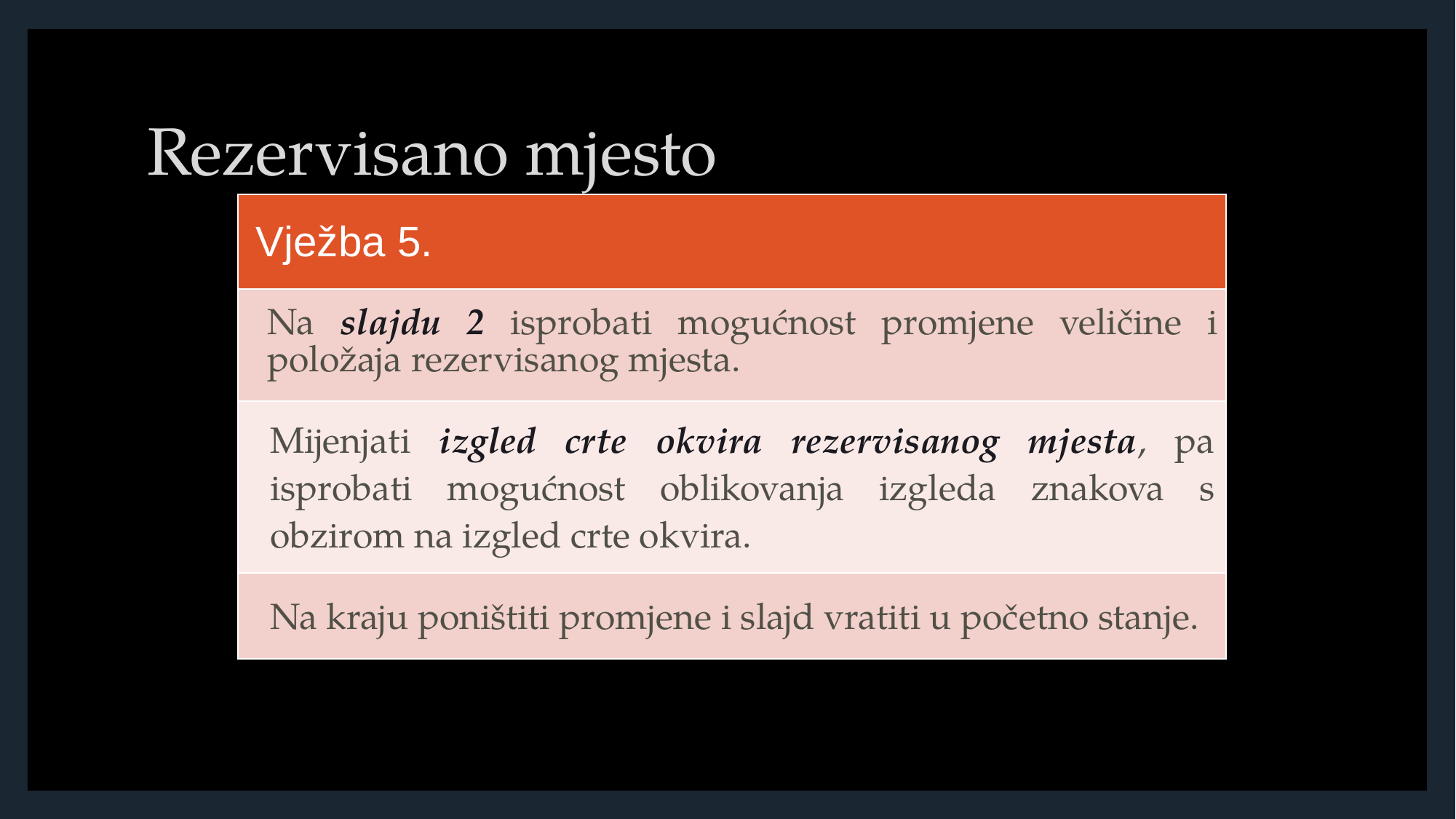

# Rezervisano mjesto
| Vježba 5. |
| --- |
| Na slajdu 2 isprobati mogućnost promjene veličine i položaja rezervisanog mjesta. |
| Mijenjati izgled crte okvira rezervisanog mjesta, pa isprobati mogućnost oblikovanja izgleda znakova s obzirom na izgled crte okvira. |
| Na kraju poništiti promjene i slajd vratiti u početno stanje. |